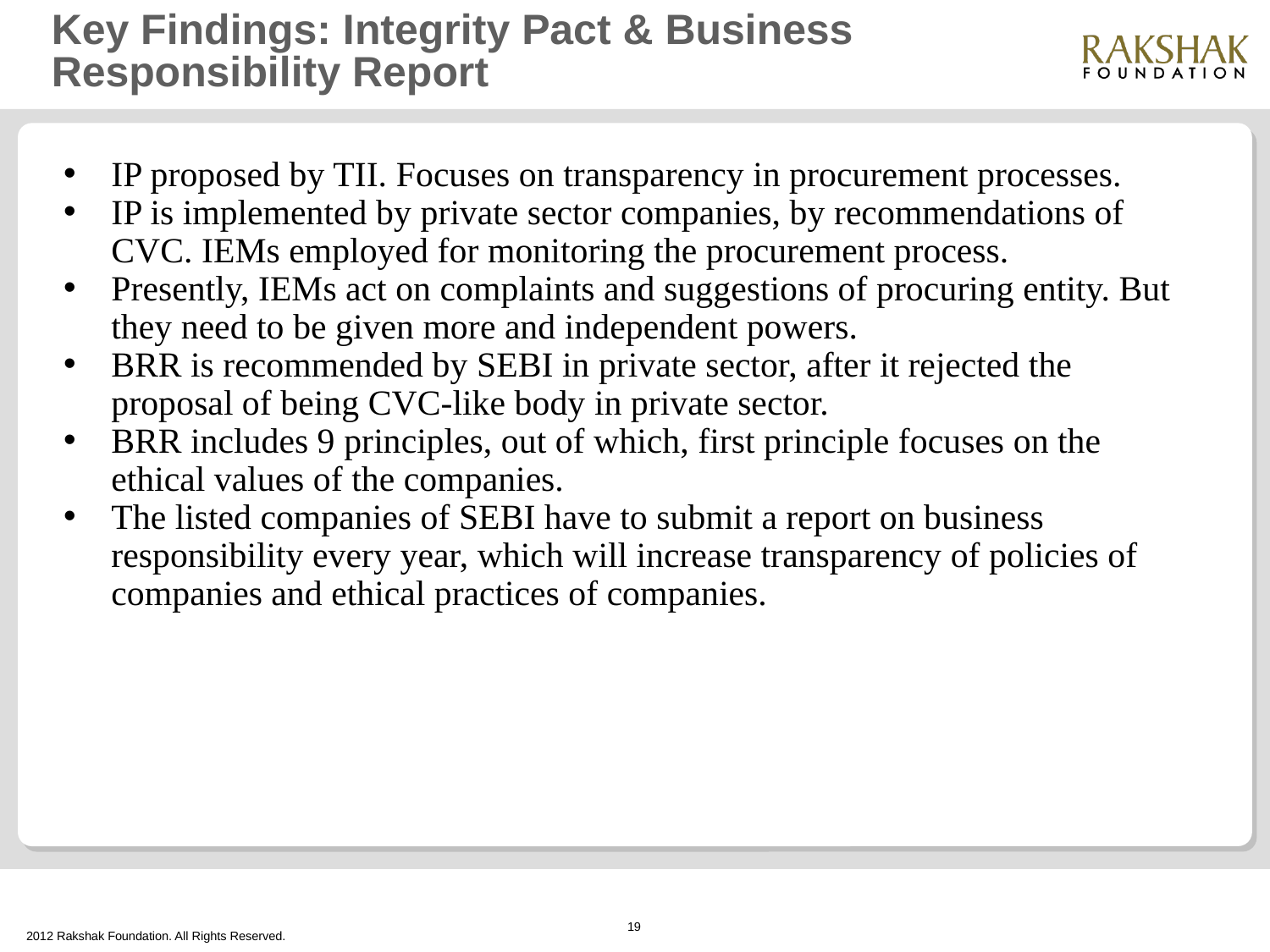

# Key Findings: Integrity Pact & Business Responsibility Report
IP proposed by TII. Focuses on transparency in procurement processes.
IP is implemented by private sector companies, by recommendations of CVC. IEMs employed for monitoring the procurement process.
Presently, IEMs act on complaints and suggestions of procuring entity. But they need to be given more and independent powers.
BRR is recommended by SEBI in private sector, after it rejected the proposal of being CVC-like body in private sector.
BRR includes 9 principles, out of which, first principle focuses on the ethical values of the companies.
The listed companies of SEBI have to submit a report on business responsibility every year, which will increase transparency of policies of companies and ethical practices of companies.
19